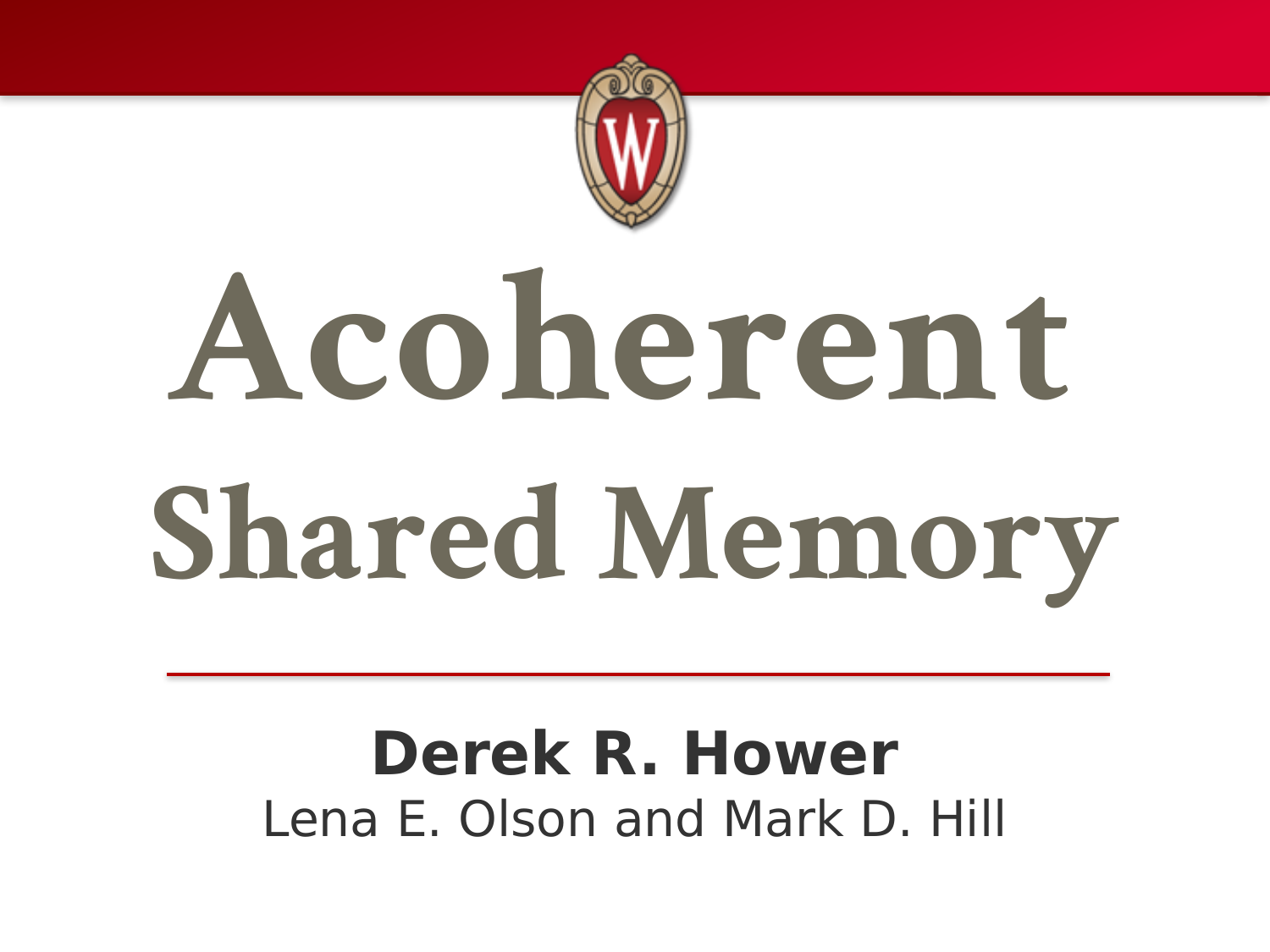

# Acoherent Shared Memory
Derek R. Hower
Lena E. Olson and Mark D. Hill